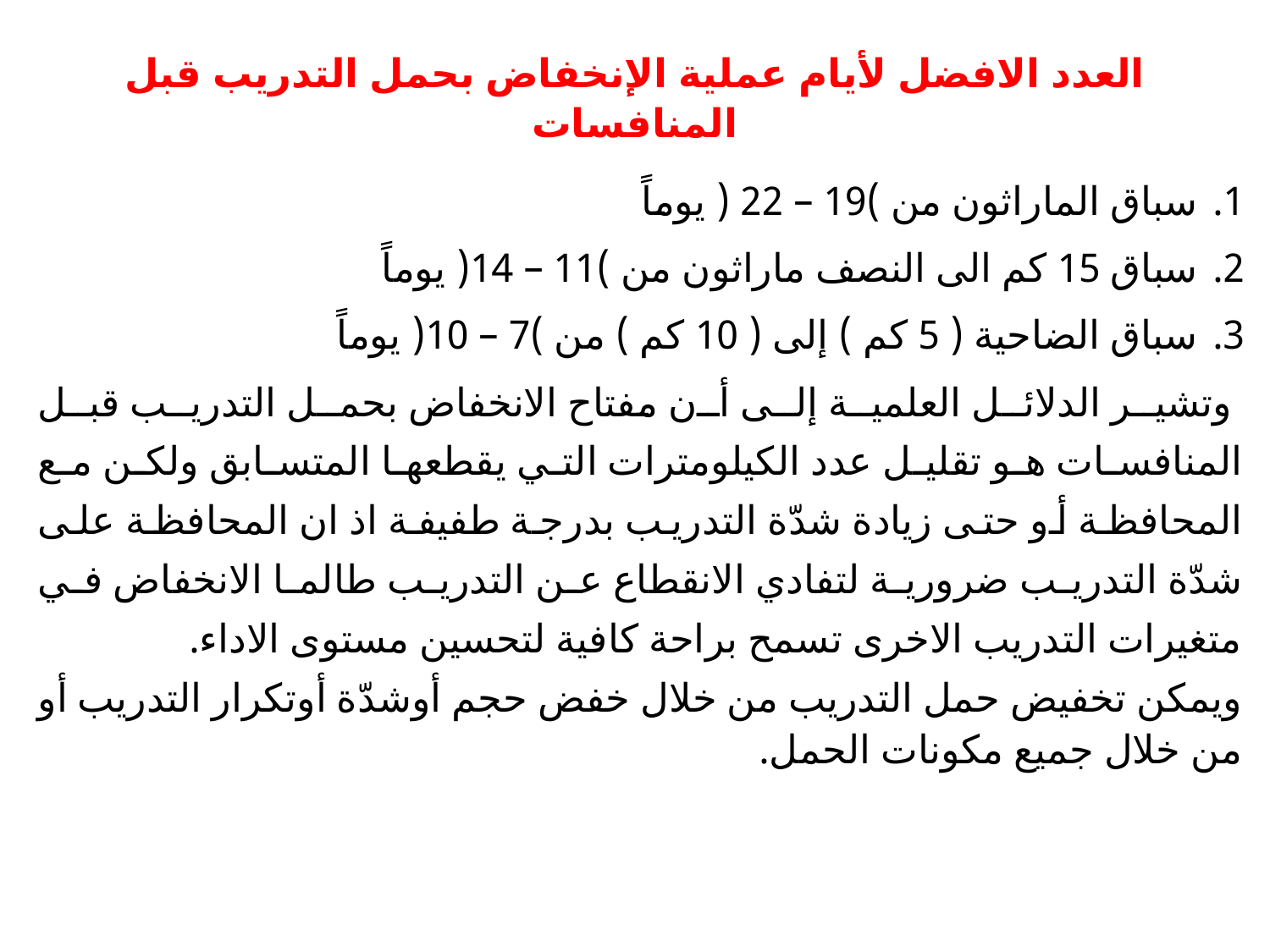

# العدد الافضل لأيام عملية الإنخفاض بحمل التدريب قبل المنافسات
سباق الماراثون من )19 – 22 ( يوماً
سباق 15 كم الى النصف ماراثون من )11 – 14( يوماً
سباق الضاحية ( 5 كم ) إلى ( 10 كم ) من )7 – 10( يوماً
 وتشير الدلائل العلمية إلى أن مفتاح الانخفاض بحمل التدريب قبل المنافسات هو تقليل عدد الكيلومترات التي يقطعها المتسابق ولكن مع المحافظة أو حتى زيادة شدّة التدريب بدرجة طفيفة اذ ان المحافظة على شدّة التدريب ضرورية لتفادي الانقطاع عن التدريب طالما الانخفاض في متغيرات التدريب الاخرى تسمح براحة كافية لتحسين مستوى الاداء.
ويمكن تخفيض حمل التدريب من خلال خفض حجم أوشدّة أوتكرار التدريب أو من خلال جميع مكونات الحمل.